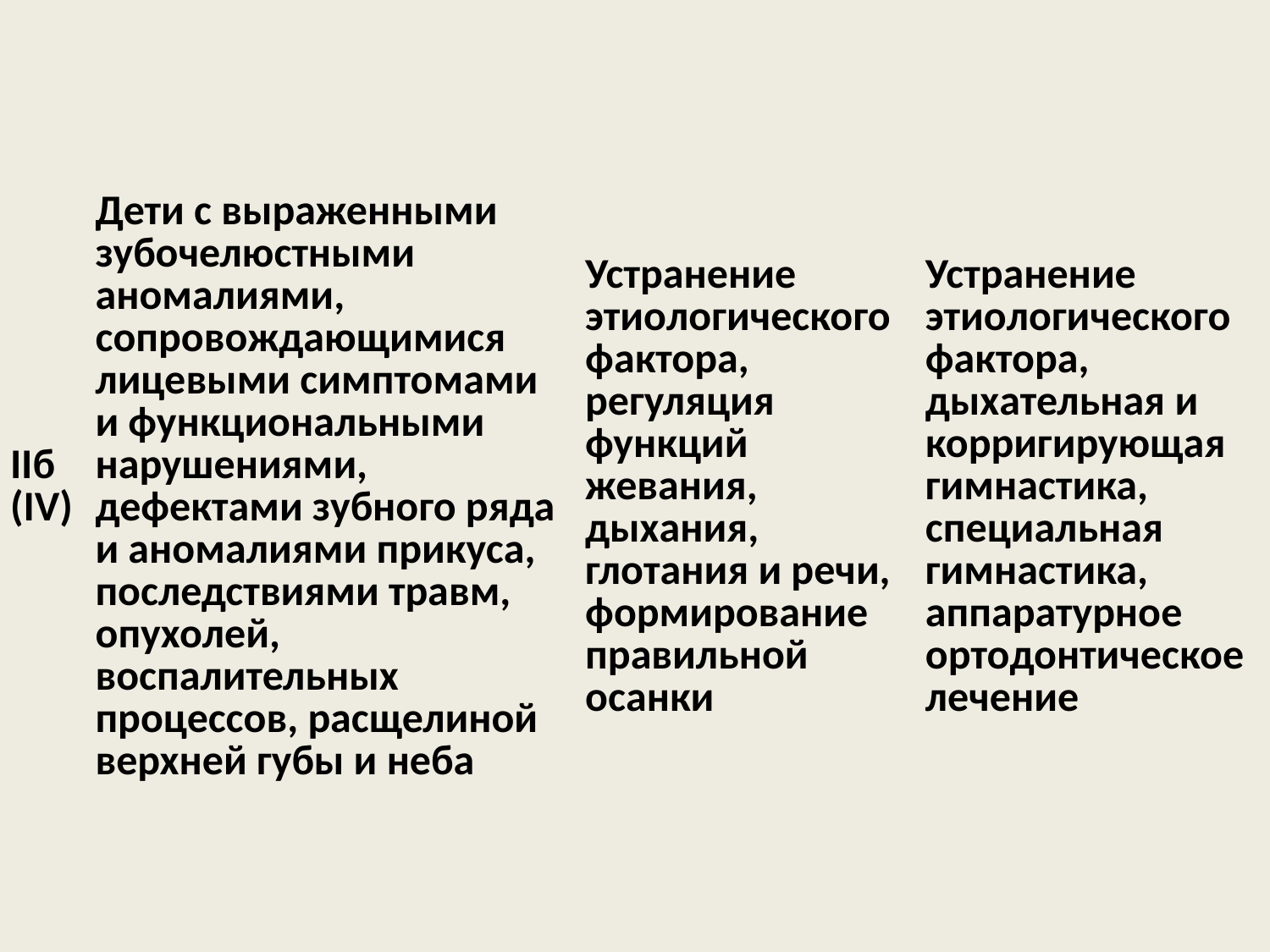

| IIб (IV) | Дети с выраженными зубочелюстными аномалиями, сопровождающимися лицевыми симптомами и функциональными нарушениями, дефектами зубного ряда и аномалиями прикуса, последствиями травм, опухолей, воспалительных процессов, расщелиной верхней губы и неба | Устранение этиологического фактора, регуляция функций жевания, дыхания, глотания и речи, формирование правильной осанки | Устранение этиологического фактора, дыхательная и корригирующая гимнастика, специальная гимнастика, аппаратурное ортодонтическое лечение |
| --- | --- | --- | --- |